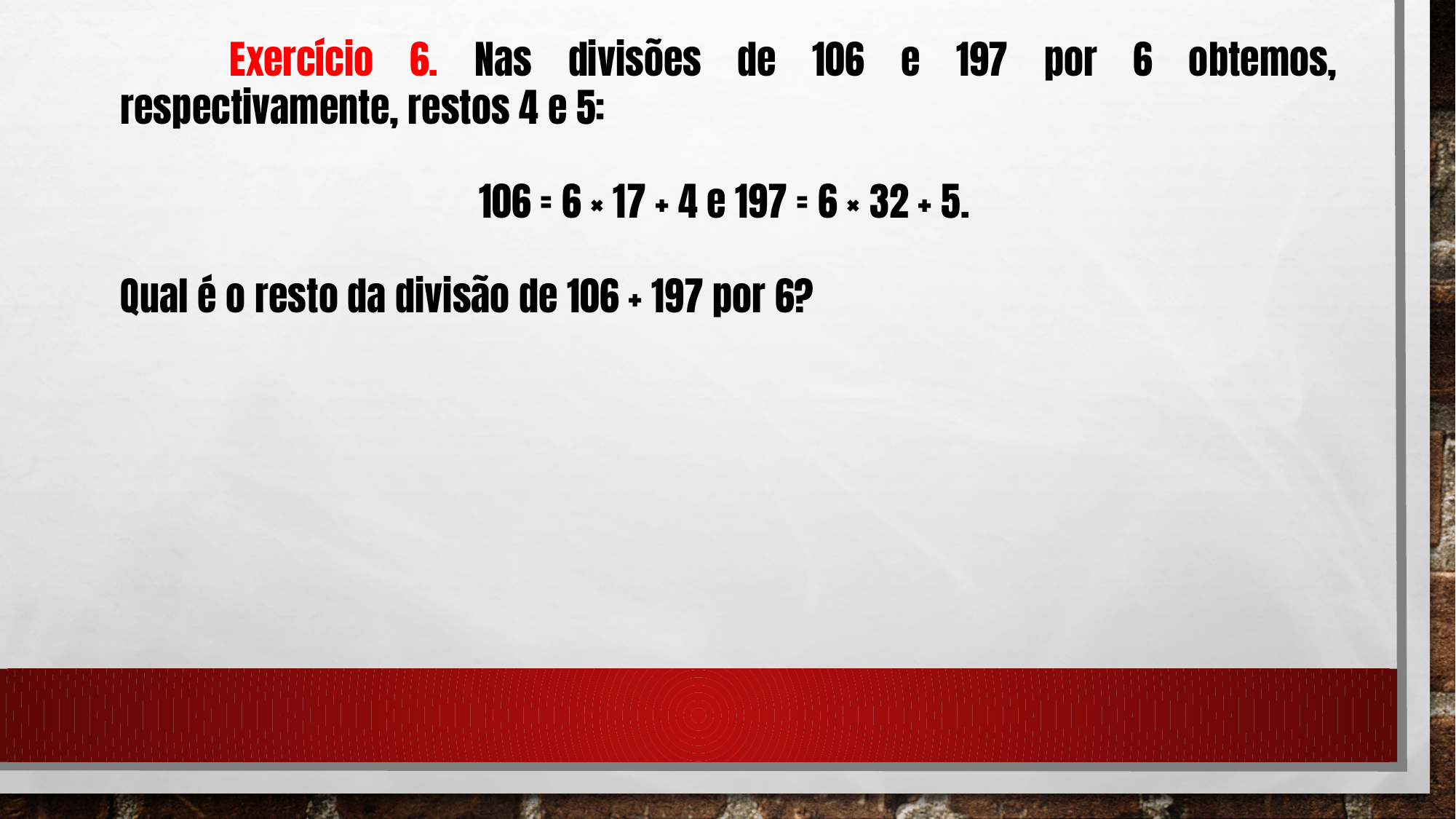

Exercício 6. Nas divisões de 106 e 197 por 6 obtemos, respectivamente, restos 4 e 5:

106 = 6 × 17 + 4 e 197 = 6 × 32 + 5.

Qual é o resto da divisão de 106 + 197 por 6?